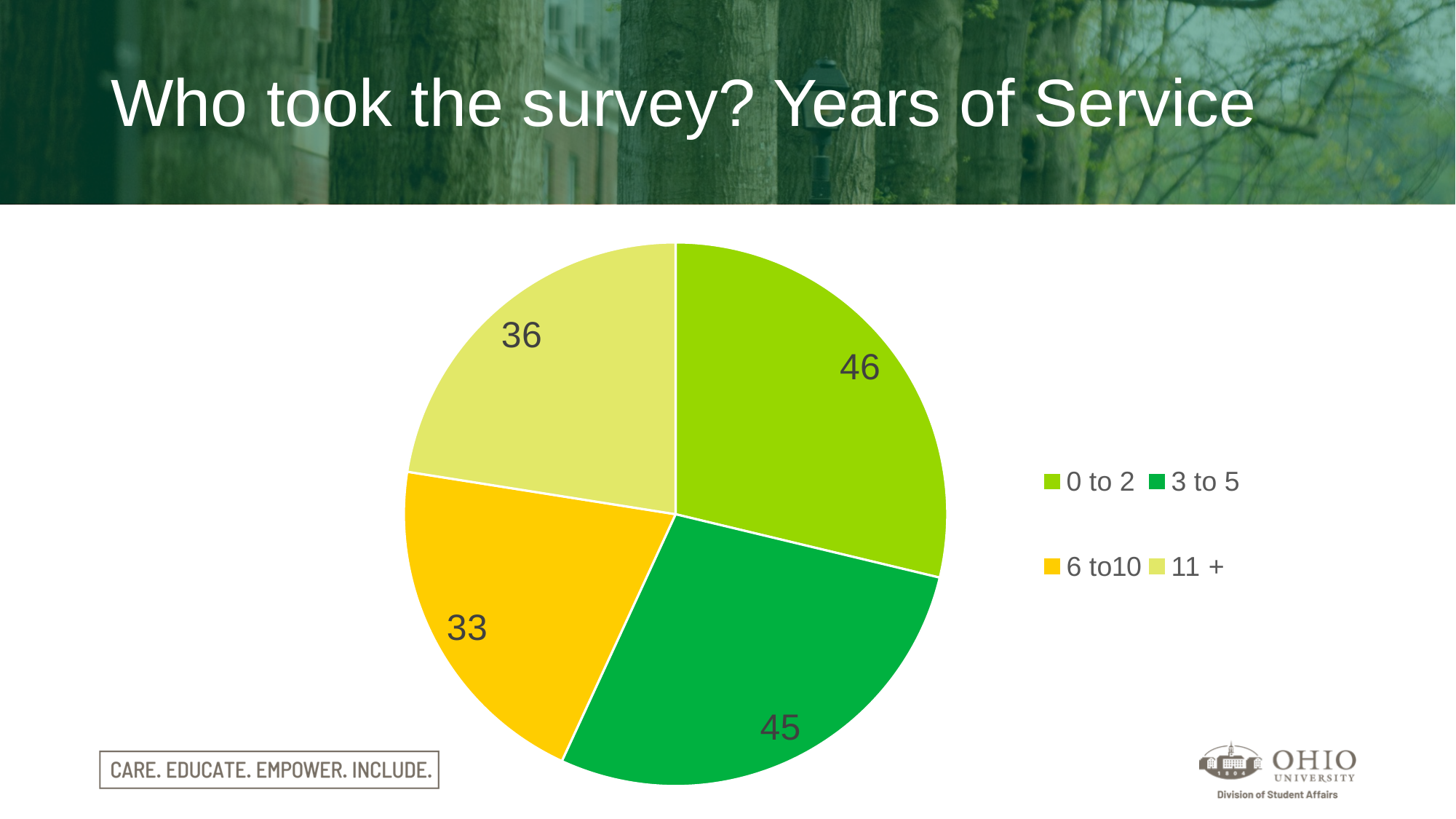

# Who took the survey? Years of Service

### Chart

| Category | Count |
|---|---|
| 0 to 2 | 46.0 |
| 3 to 5 | 45.0 |
| 6 to10 | 33.0 |
| 11 + | 36.0 |